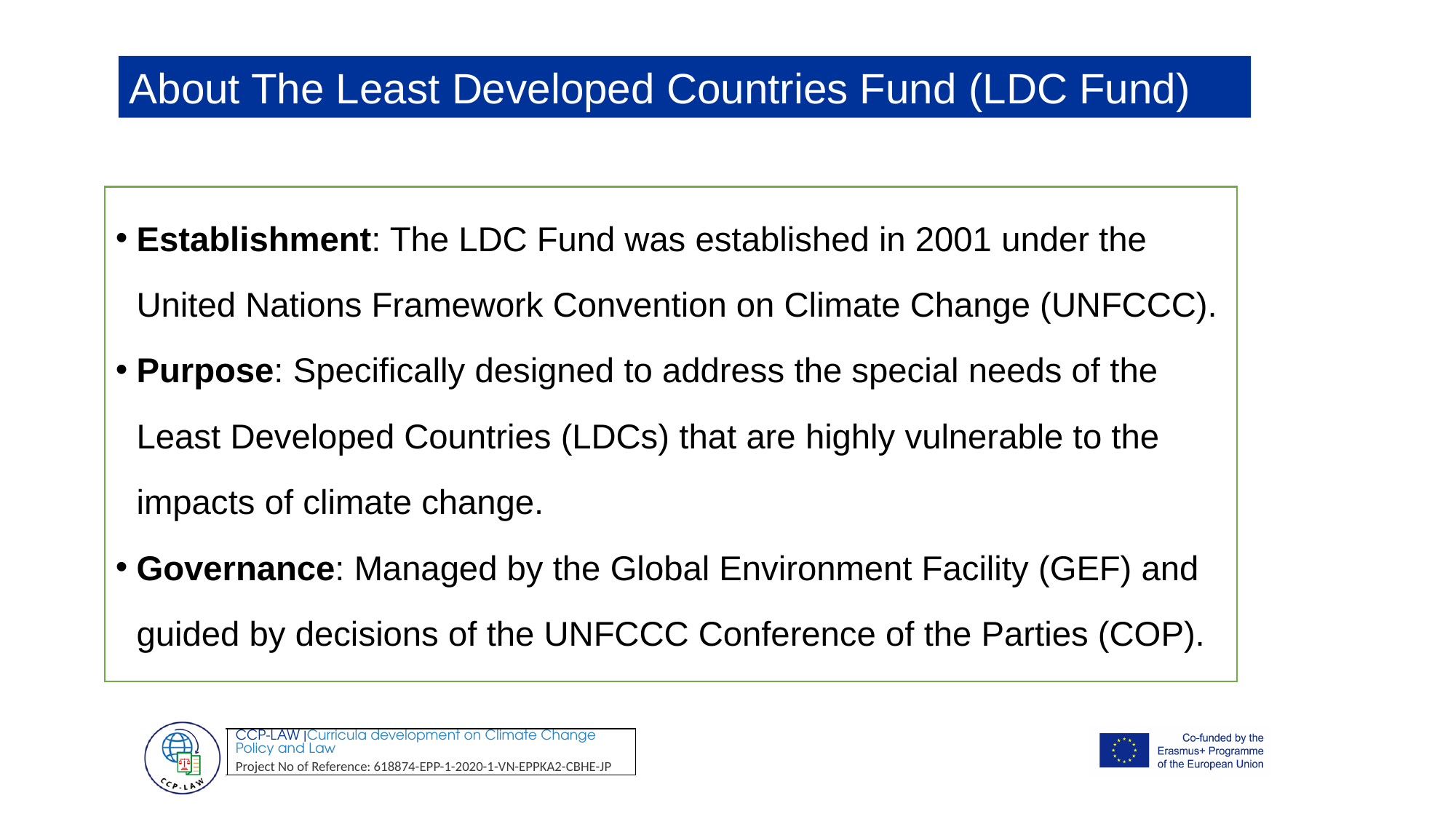

About The Least Developed Countries Fund (LDC Fund)
Establishment: The LDC Fund was established in 2001 under the United Nations Framework Convention on Climate Change (UNFCCC).
Purpose: Specifically designed to address the special needs of the Least Developed Countries (LDCs) that are highly vulnerable to the impacts of climate change.
Governance: Managed by the Global Environment Facility (GEF) and guided by decisions of the UNFCCC Conference of the Parties (COP).